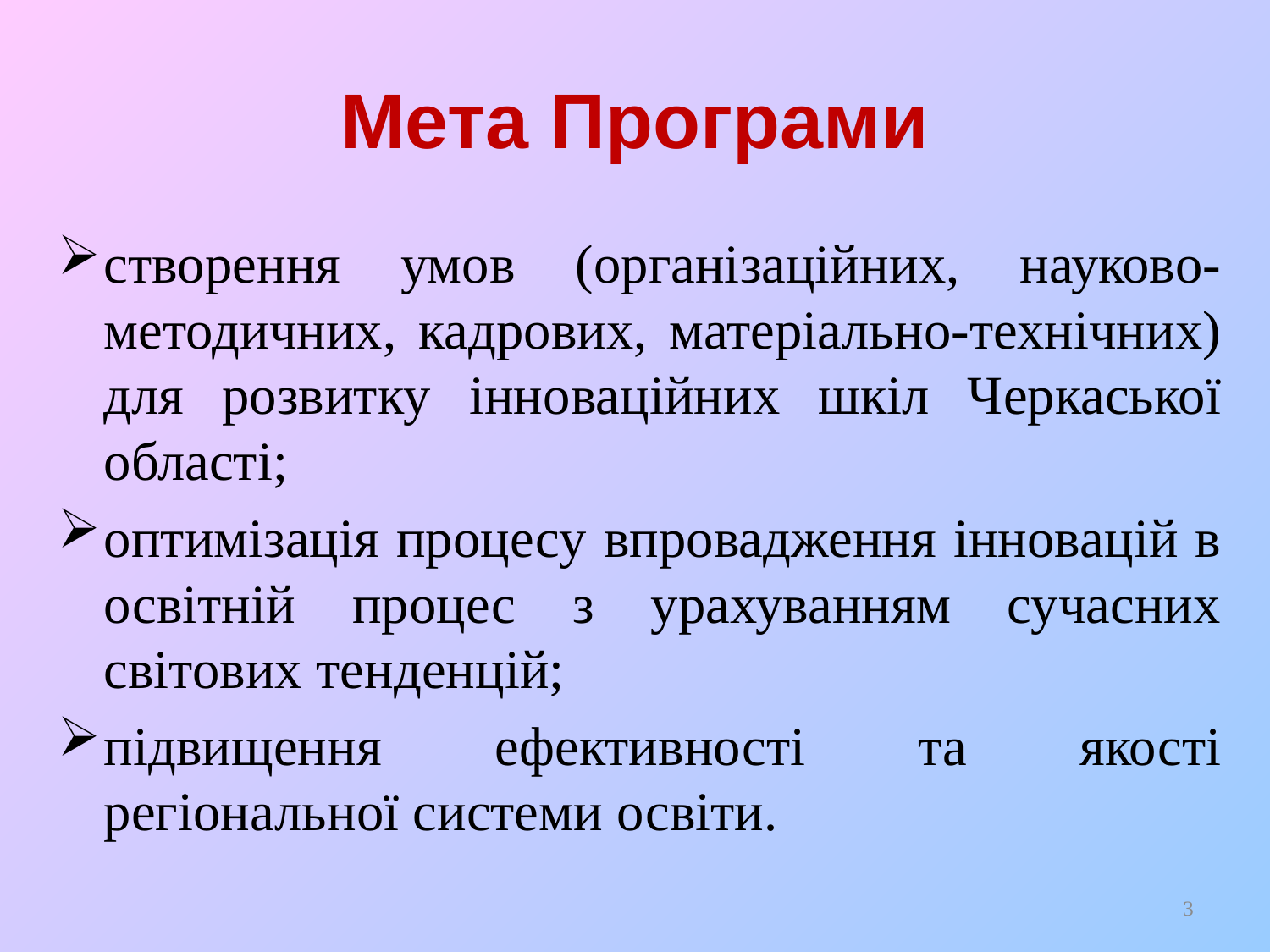

# Мета Програми
створення умов (організаційних, науково-методичних, кадрових, матеріально-технічних) для розвитку інноваційних шкіл Черкаської області;
оптимізація процесу впровадження інновацій в освітній процес з урахуванням сучасних світових тенденцій;
підвищення ефективності та якості регіональної системи освіти.
3